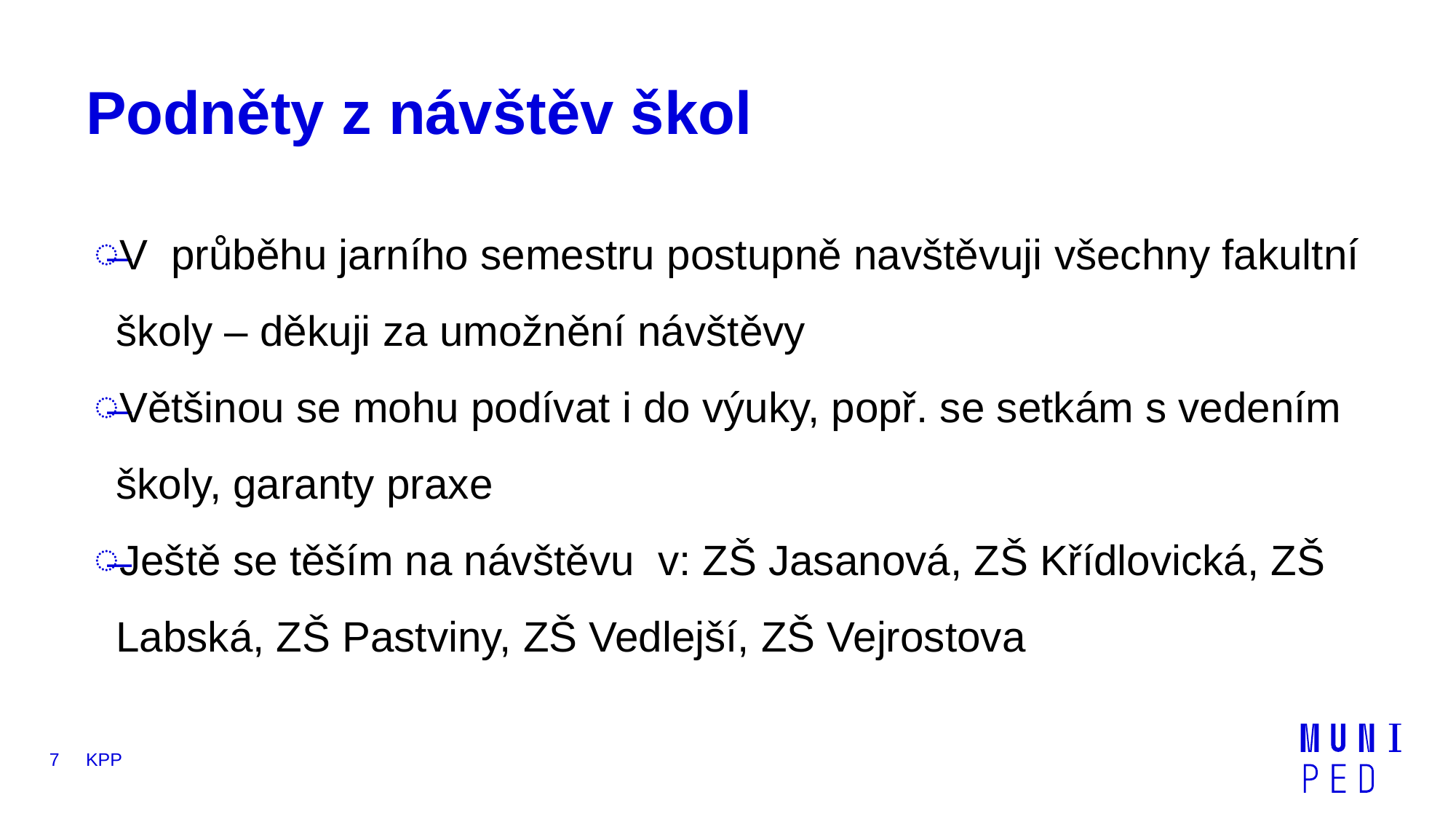

# Podněty z návštěv škol
V  průběhu jarního semestru postupně navštěvuji všechny fakultní školy – děkuji za umožnění návštěvy
Většinou se mohu podívat i do výuky, popř. se setkám s vedením školy, garanty praxe
Ještě se těším na návštěvu  v: ZŠ Jasanová, ZŠ Křídlovická, ZŠ Labská, ZŠ Pastviny, ZŠ Vedlejší, ZŠ Vejrostova
7
KPP